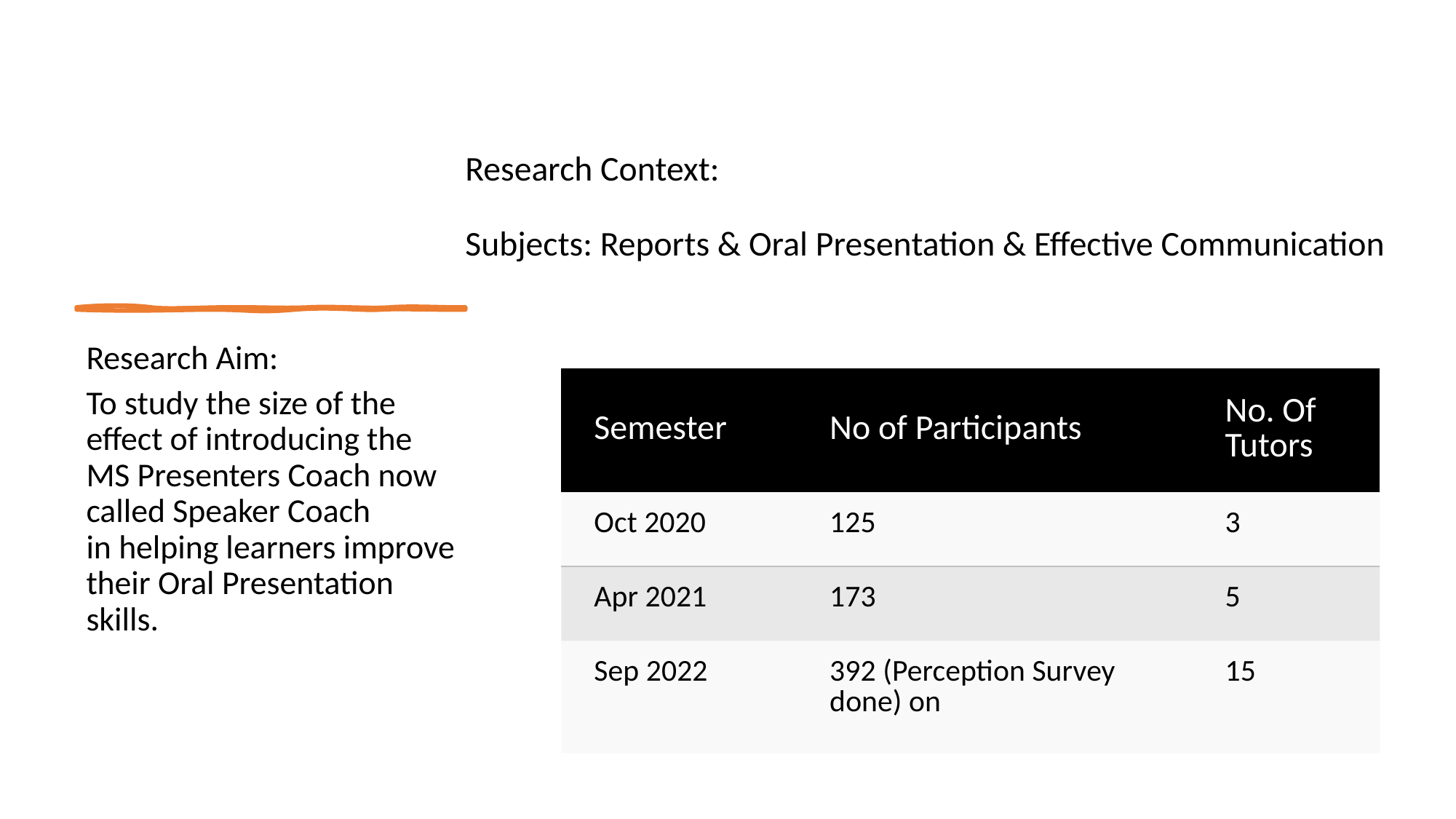

# Research Context:  Subjects: Reports & Oral Presentation & Effective Communication

Research Aim:
To study the size of the effect of introducing the
MS Presenters Coach now called Speaker Coach
in helping learners improve their Oral Presentation skills.
| Semester | No of Participants | No. Of Tutors |
| --- | --- | --- |
| Oct 2020 | 125 | 3 |
| Apr 2021 | 173 | 5 |
| Sep 2022 | 392 (Perception Survey done) on | 15 |